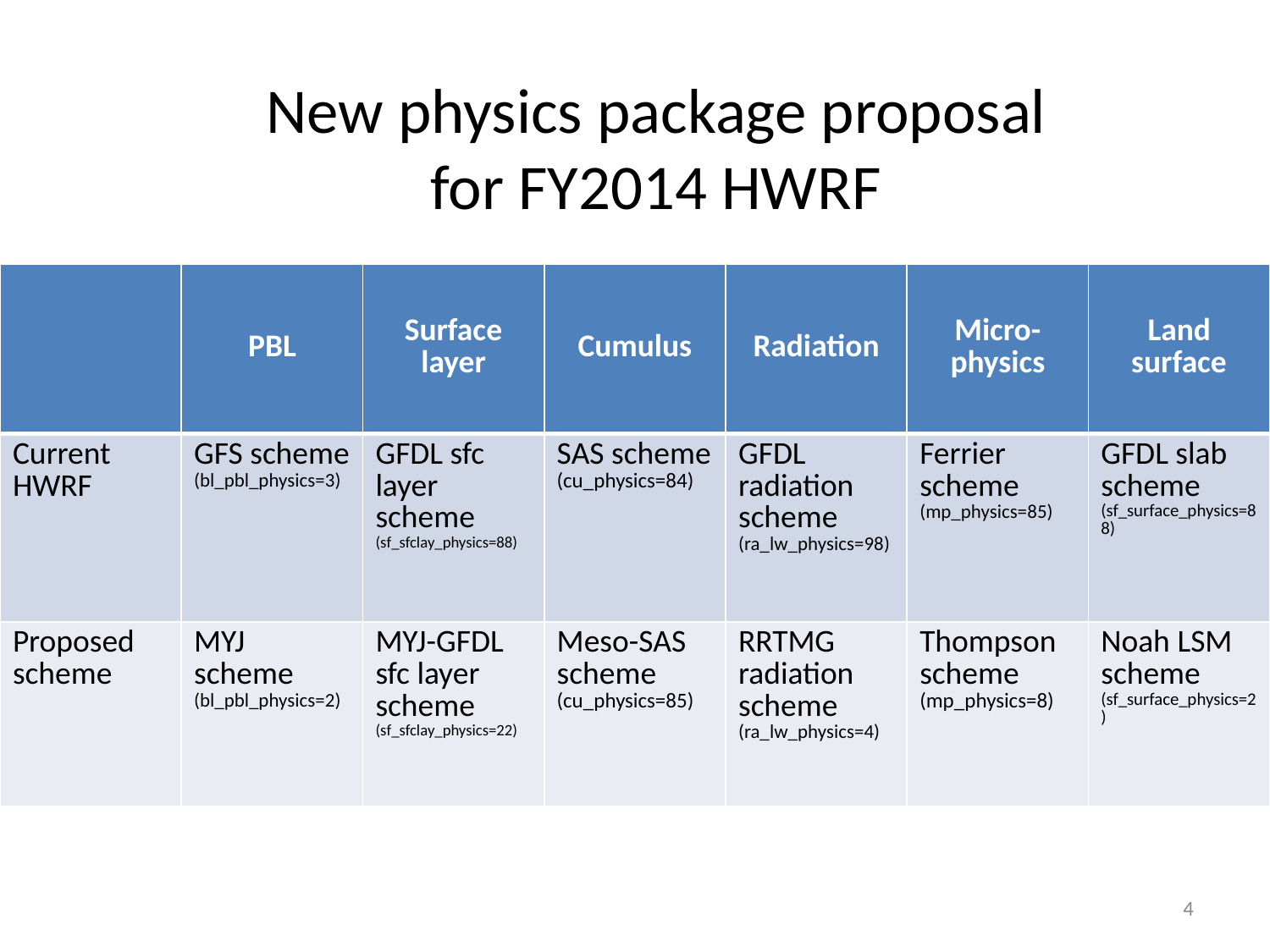

New physics package proposal
for FY2014 HWRF
|  | PBL | Surface layer | Cumulus | Radiation | Micro-physics | Land surface |
| --- | --- | --- | --- | --- | --- | --- |
| Current HWRF | GFS scheme (bl\_pbl\_physics=3) | GFDL sfc layer scheme (sf\_sfclay\_physics=88) | SAS scheme (cu\_physics=84) | GFDL radiation scheme (ra\_lw\_physics=98) | Ferrier scheme (mp\_physics=85) | GFDL slab scheme (sf\_surface\_physics=88) |
| Proposed scheme | MYJ scheme (bl\_pbl\_physics=2) | MYJ-GFDL sfc layer scheme (sf\_sfclay\_physics=22) | Meso-SAS scheme (cu\_physics=85) | RRTMG radiation scheme (ra\_lw\_physics=4) | Thompson scheme (mp\_physics=8) | Noah LSM scheme (sf\_surface\_physics=2) |
4